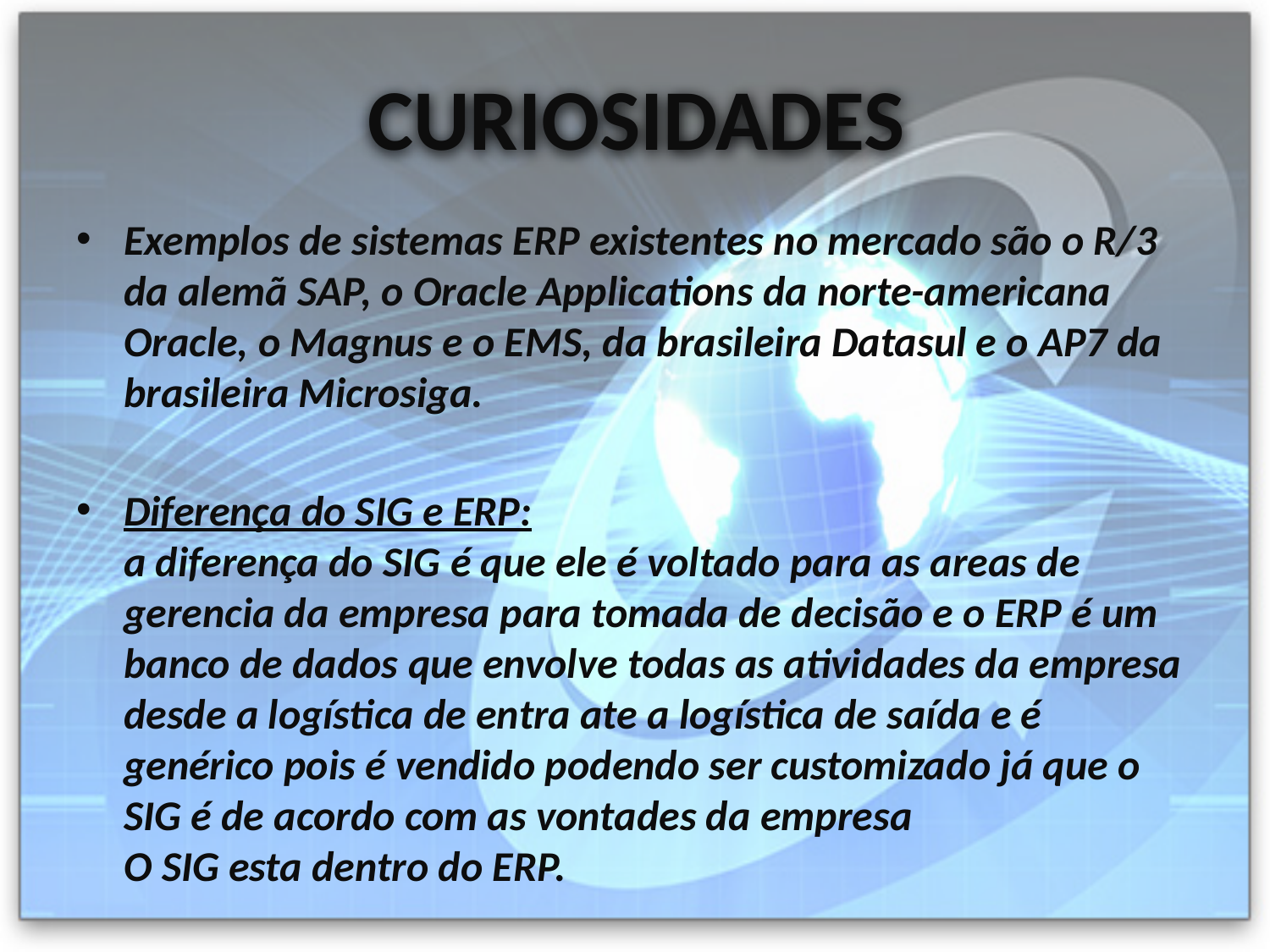

# CURIOSIDADES
Exemplos de sistemas ERP existentes no mercado são o R/3 da alemã SAP, o Oracle Applications da norte-americana Oracle, o Magnus e o EMS, da brasileira Datasul e o AP7 da brasileira Microsiga.

Diferença do SIG e ERP:
a diferença do SIG é que ele é voltado para as areas de gerencia da empresa para tomada de decisão e o ERP é um banco de dados que envolve todas as atividades da empresa desde a logística de entra ate a logística de saída e é genérico pois é vendido podendo ser customizado já que o SIG é de acordo com as vontades da empresa
O SIG esta dentro do ERP.